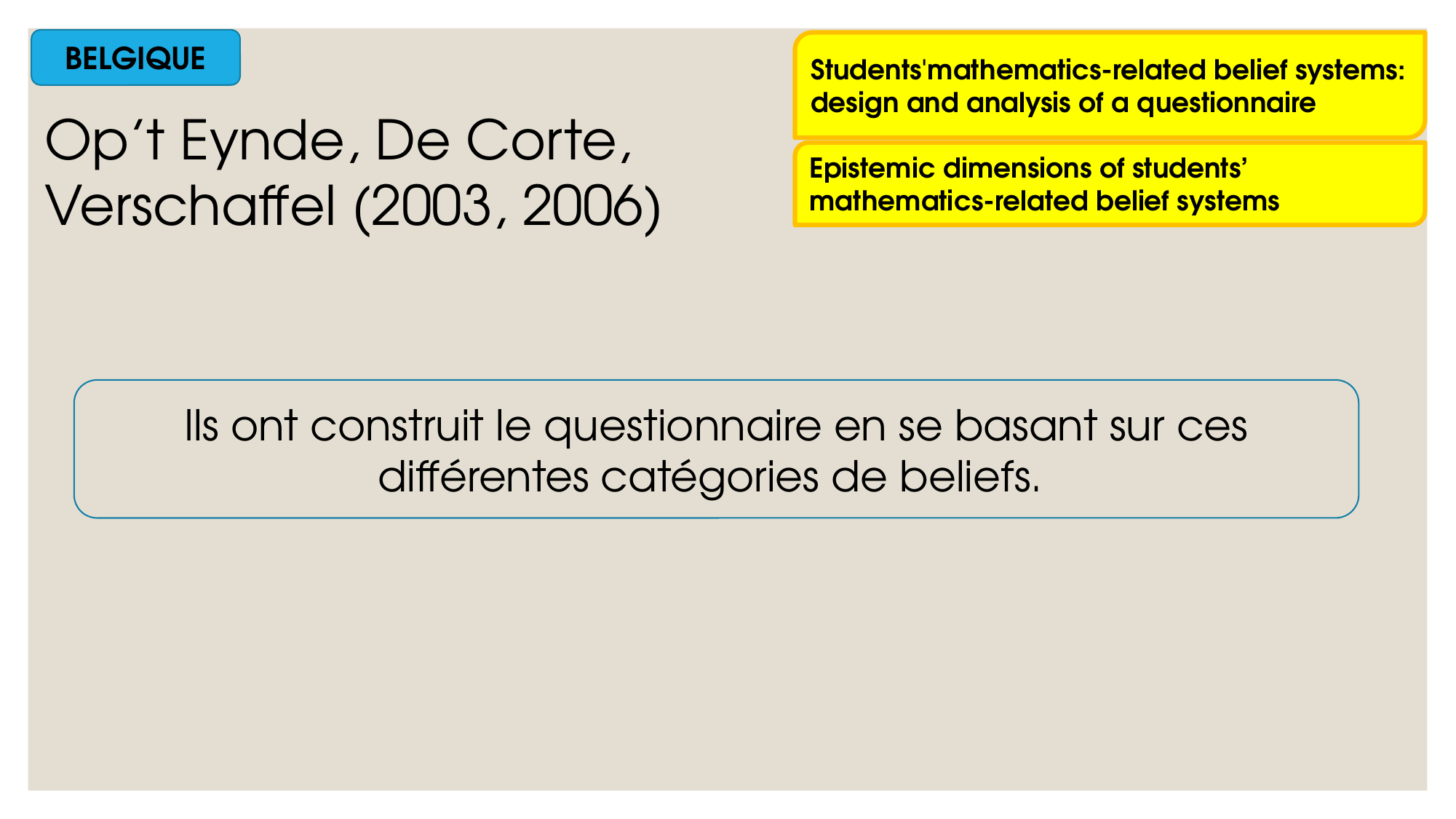

BELGIQUE
Students'mathematics-related belief systems: design and analysis of a questionnaire
Op’t Eynde, De Corte,
Verschaffel (2003, 2006)
Epistemic dimensions of students’ mathematics-related belief systems
Ils ont construit le questionnaire en se basant sur ces différentes catégories de beliefs.